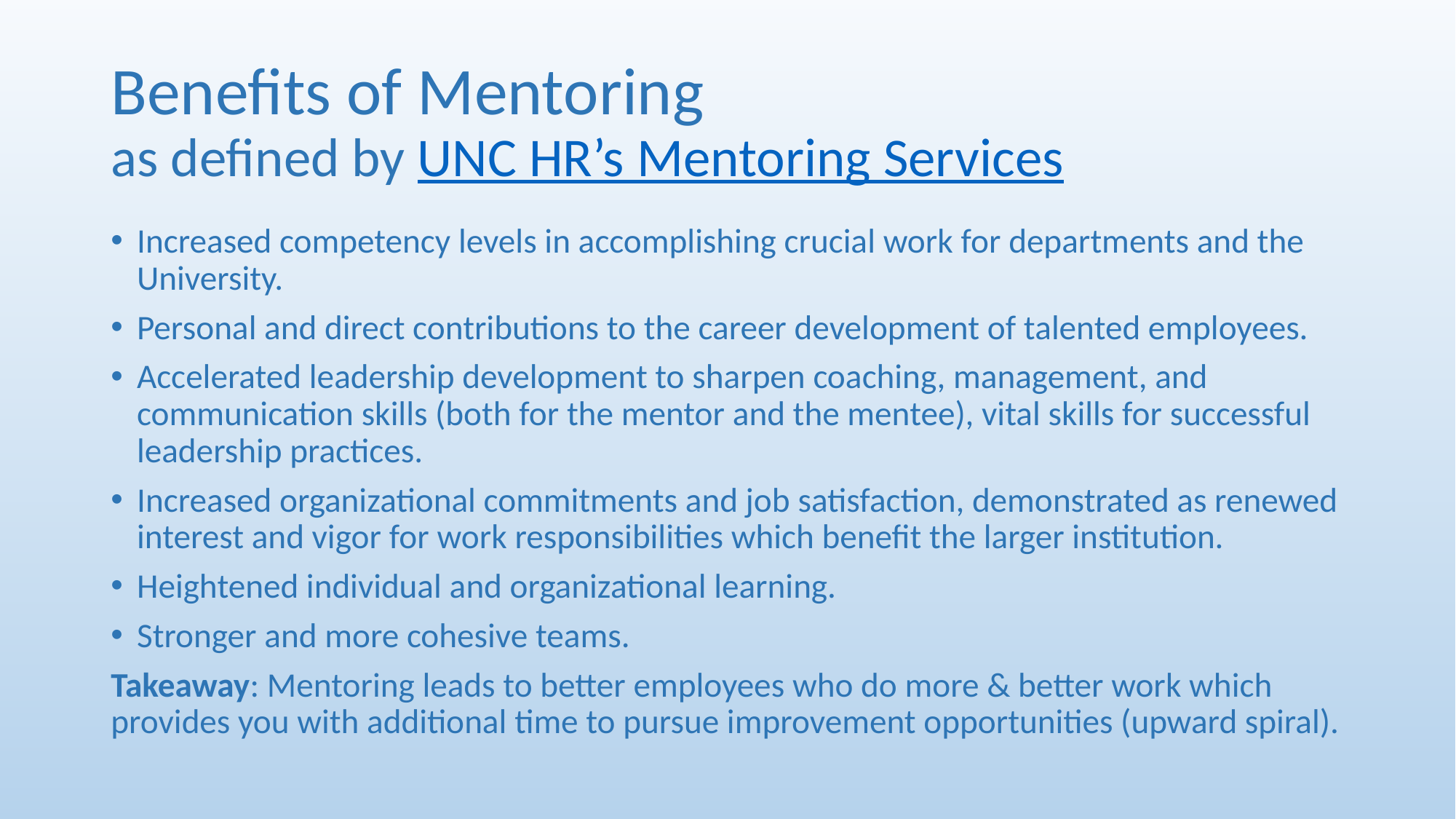

# Benefits of Mentoring as defined by UNC HR’s Mentoring Services
Increased competency levels in accomplishing crucial work for departments and the University.
Personal and direct contributions to the career development of talented employees.
Accelerated leadership development to sharpen coaching, management, and communication skills (both for the mentor and the mentee), vital skills for successful leadership practices.
Increased organizational commitments and job satisfaction, demonstrated as renewed interest and vigor for work responsibilities which benefit the larger institution.
Heightened individual and organizational learning.
Stronger and more cohesive teams.
Takeaway: Mentoring leads to better employees who do more & better work which provides you with additional time to pursue improvement opportunities (upward spiral).